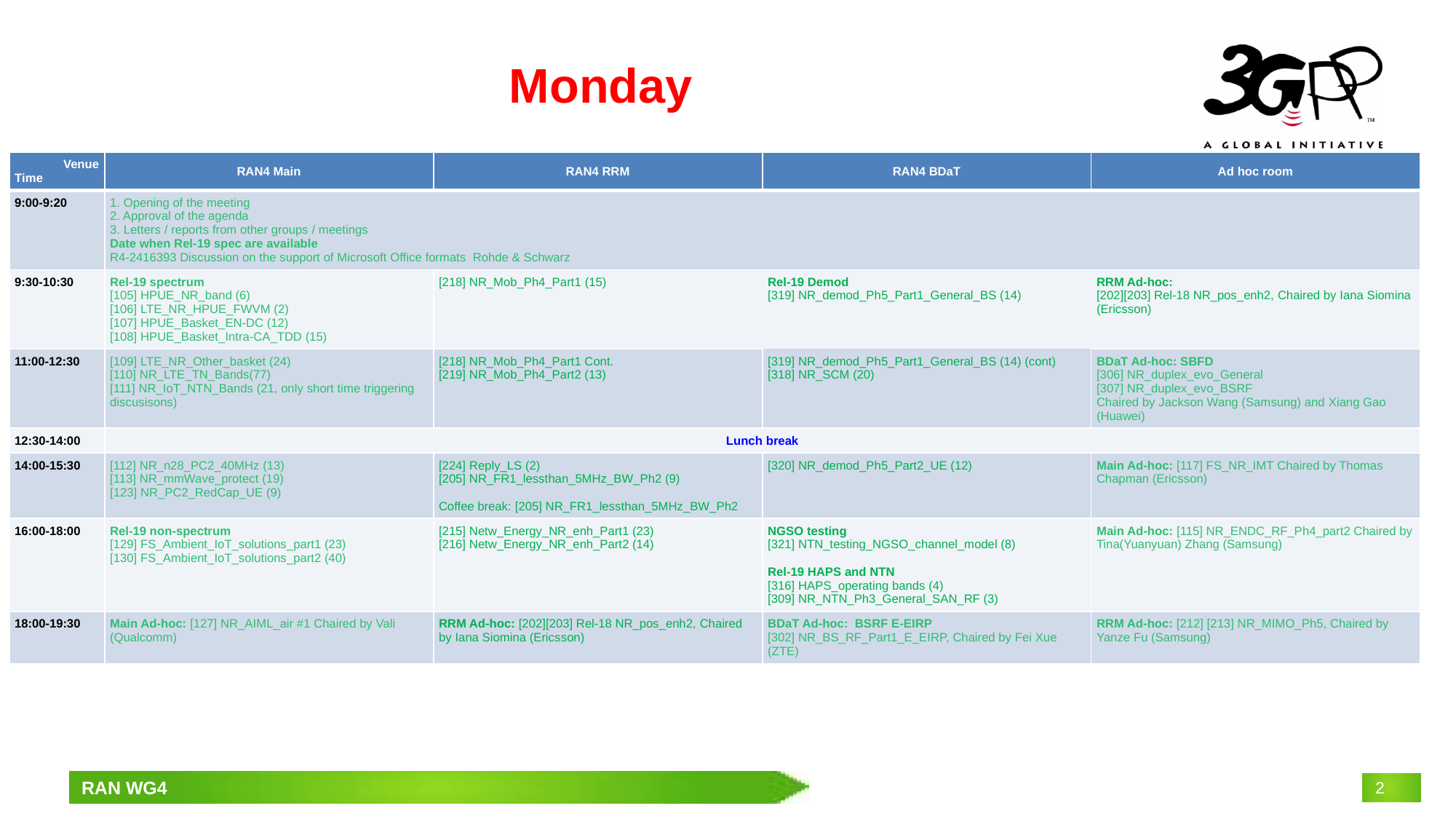

# Monday
| Venue Time | RAN4 Main | RAN4 RRM | RAN4 BDaT | Ad hoc room |
| --- | --- | --- | --- | --- |
| 9:00-9:20 | 1. Opening of the meeting 2. Approval of the agenda 3. Letters / reports from other groups / meetings Date when Rel-19 spec are available R4-2416393 Discussion on the support of Microsoft Office formats Rohde & Schwarz |  |  |  |
| 9:30-10:30 | Rel-19 spectrum [105] HPUE\_NR\_band (6) [106] LTE\_NR\_HPUE\_FWVM (2) [107] HPUE\_Basket\_EN-DC (12) [108] HPUE\_Basket\_Intra-CA\_TDD (15) | [218] NR\_Mob\_Ph4\_Part1 (15) | Rel-19 Demod [319] NR\_demod\_Ph5\_Part1\_General\_BS (14) | RRM Ad-hoc: [202][203] Rel-18 NR\_pos\_enh2, Chaired by Iana Siomina (Ericsson) |
| 11:00-12:30 | [109] LTE\_NR\_Other\_basket (24) [110] NR\_LTE\_TN\_Bands(77) [111] NR\_IoT\_NTN\_Bands (21, only short time triggering discusisons) | [218] NR\_Mob\_Ph4\_Part1 Cont. [219] NR\_Mob\_Ph4\_Part2 (13) | [319] NR\_demod\_Ph5\_Part1\_General\_BS (14) (cont) [318] NR\_SCM (20) | BDaT Ad-hoc: SBFD [306] NR\_duplex\_evo\_General [307] NR\_duplex\_evo\_BSRF Chaired by Jackson Wang (Samsung) and Xiang Gao (Huawei) |
| 12:30-14:00 | Lunch break |  |  |  |
| 14:00-15:30 | [112] NR\_n28\_PC2\_40MHz (13) [113] NR\_mmWave\_protect (19) [123] NR\_PC2\_RedCap\_UE (9) | [224] Reply\_LS (2) [205] NR\_FR1\_lessthan\_5MHz\_BW\_Ph2 (9) Coffee break: [205] NR\_FR1\_lessthan\_5MHz\_BW\_Ph2 | [320] NR\_demod\_Ph5\_Part2\_UE (12) | Main Ad-hoc: [117] FS\_NR\_IMT Chaired by Thomas Chapman (Ericsson) |
| 16:00-18:00 | Rel-19 non-spectrum [129] FS\_Ambient\_IoT\_solutions\_part1 (23) [130] FS\_Ambient\_IoT\_solutions\_part2 (40) | [215] Netw\_Energy\_NR\_enh\_Part1 (23) [216] Netw\_Energy\_NR\_enh\_Part2 (14) | NGSO testing [321] NTN\_testing\_NGSO\_channel\_model (8) Rel-19 HAPS and NTN [316] HAPS\_operating bands (4) [309] NR\_NTN\_Ph3\_General\_SAN\_RF (3) | Main Ad-hoc: [115] NR\_ENDC\_RF\_Ph4\_part2 Chaired by Tina(Yuanyuan) Zhang (Samsung) |
| 18:00-19:30 | Main Ad-hoc: [127] NR\_AIML\_air #1 Chaired by Vali (Qualcomm) | RRM Ad-hoc: [202][203] Rel-18 NR\_pos\_enh2, Chaired by Iana Siomina (Ericsson) | BDaT Ad-hoc: BSRF E-EIRP [302] NR\_BS\_RF\_Part1\_E\_EIRP, Chaired by Fei Xue (ZTE) | RRM Ad-hoc: [212] [213] NR\_MIMO\_Ph5, Chaired by Yanze Fu (Samsung) |